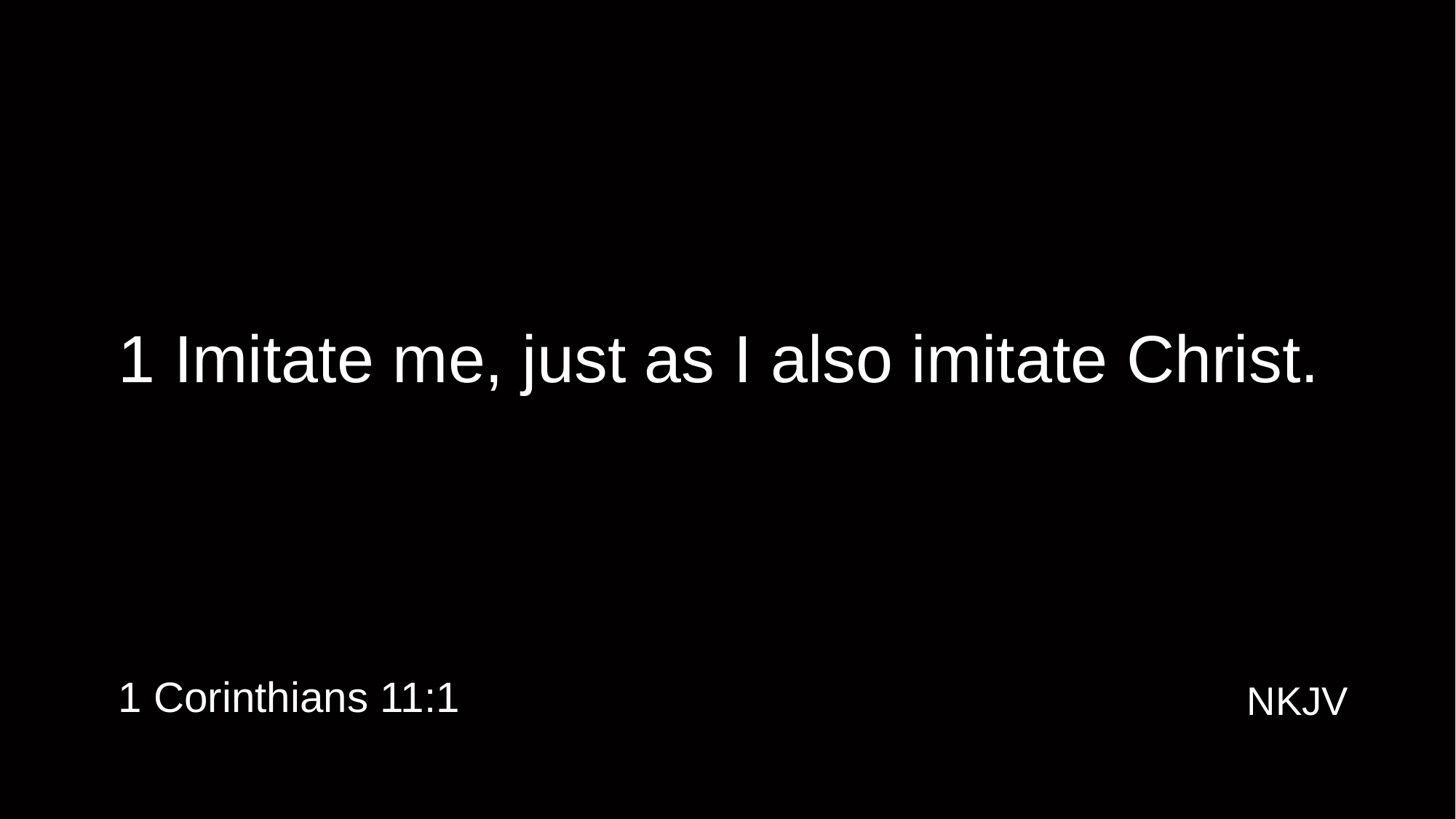

# 1 Imitate me, just as I also imitate Christ.
1 Corinthians 11:1
NKJV